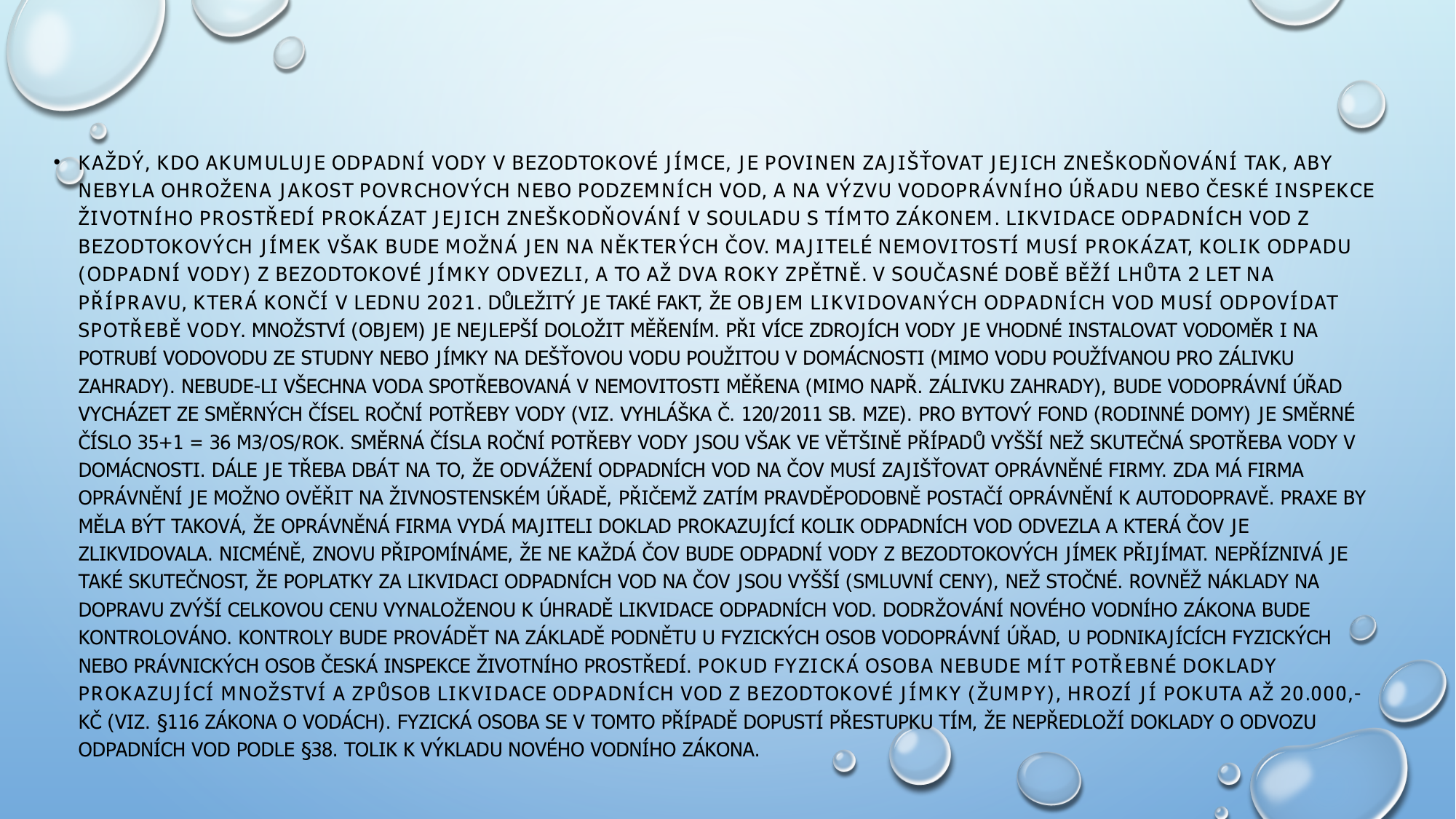

Každý, kdo akumuluje odpadní vody v bezodtokové jímce, je povinen zajišťovat jejich zneškodňování tak, aby nebyla ohrožena jakost povrchových nebo podzemních vod, a na výzvu vodoprávního úřadu nebo České inspekce životního prostředí prokázat jejich zneškodňování v souladu s tímto zákonem. Likvidace odpadních vod z bezodtokových jímek však bude možná jen na některých ČOV. Majitelé nemovitostí musí prokázat, kolik odpadu (odpadní vody) z bezodtokové jímky odvezli, a to až dva roky zpětně. V současné době běží lhůta 2 let na přípravu, která končí v lednu 2021. Důležitý je také fakt, že objem likvidovaných odpadních vod musí odpovídat spotřebě vody. Množství (objem) je nejlepší doložit měřením. Při více zdrojích vody je vhodné instalovat vodoměr i na potrubí vodovodu ze studny nebo jímky na dešťovou vodu použitou v domácnosti (mimo vodu používanou pro zálivku zahrady). Nebude-li všechna voda spotřebovaná v nemovitosti měřena (mimo např. zálivku zahrady), bude vodoprávní úřad vycházet ze směrných čísel roční potřeby vody (viz. vyhláška č. 120/2011 Sb. MZe). Pro bytový fond (rodinné domy) je směrné číslo 35+1 = 36 m3/os/rok. Směrná čísla roční potřeby vody jsou však ve většině případů vyšší než skutečná spotřeba vody v domácnosti. Dále je třeba dbát na to, že odvážení odpadních vod na ČOV musí zajišťovat oprávněné firmy. Zda má firma oprávnění je možno ověřit na Živnostenském úřadě, přičemž zatím pravděpodobně postačí oprávnění k autodopravě. Praxe by měla být taková, že oprávněná firma vydá majiteli doklad prokazující kolik odpadních vod odvezla a která ČOV je zlikvidovala. Nicméně, znovu připomínáme, že ne každá ČOV bude odpadní vody z bezodtokových jímek přijímat. Nepříznivá je také skutečnost, že poplatky za likvidaci odpadních vod na ČOV jsou vyšší (smluvní ceny), než stočné. Rovněž náklady na dopravu zvýší celkovou cenu vynaloženou k úhradě likvidace odpadních vod. Dodržování nového vodního zákona bude kontrolováno. Kontroly bude provádět na základě podnětu u fyzických osob vodoprávní úřad, u podnikajících fyzických nebo právnických osob Česká inspekce životního prostředí. Pokud fyzická osoba nebude mít potřebné doklady prokazující množství a způsob likvidace odpadních vod z bezodtokové jímky (žumpy), hrozí jí pokuta až 20.000,- Kč (viz. §116 zákona o vodách). Fyzická osoba se v tomto případě dopustí přestupku tím, že nepředloží doklady o odvozu odpadních vod podle §38. Tolik k výkladu nového vodního zákona.